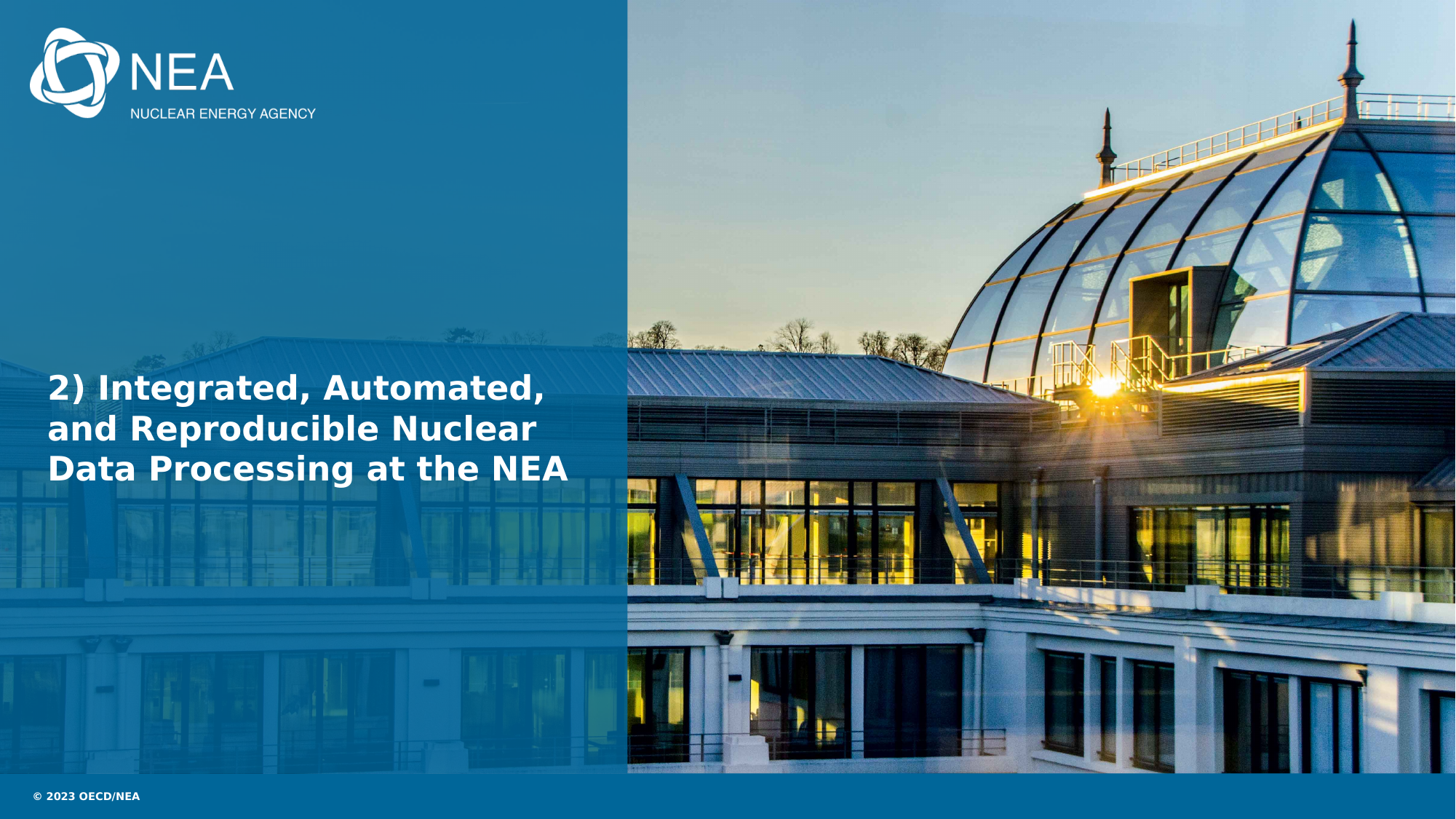

# 2) Integrated, Automated, and Reproducible Nuclear Data Processing at the NEA